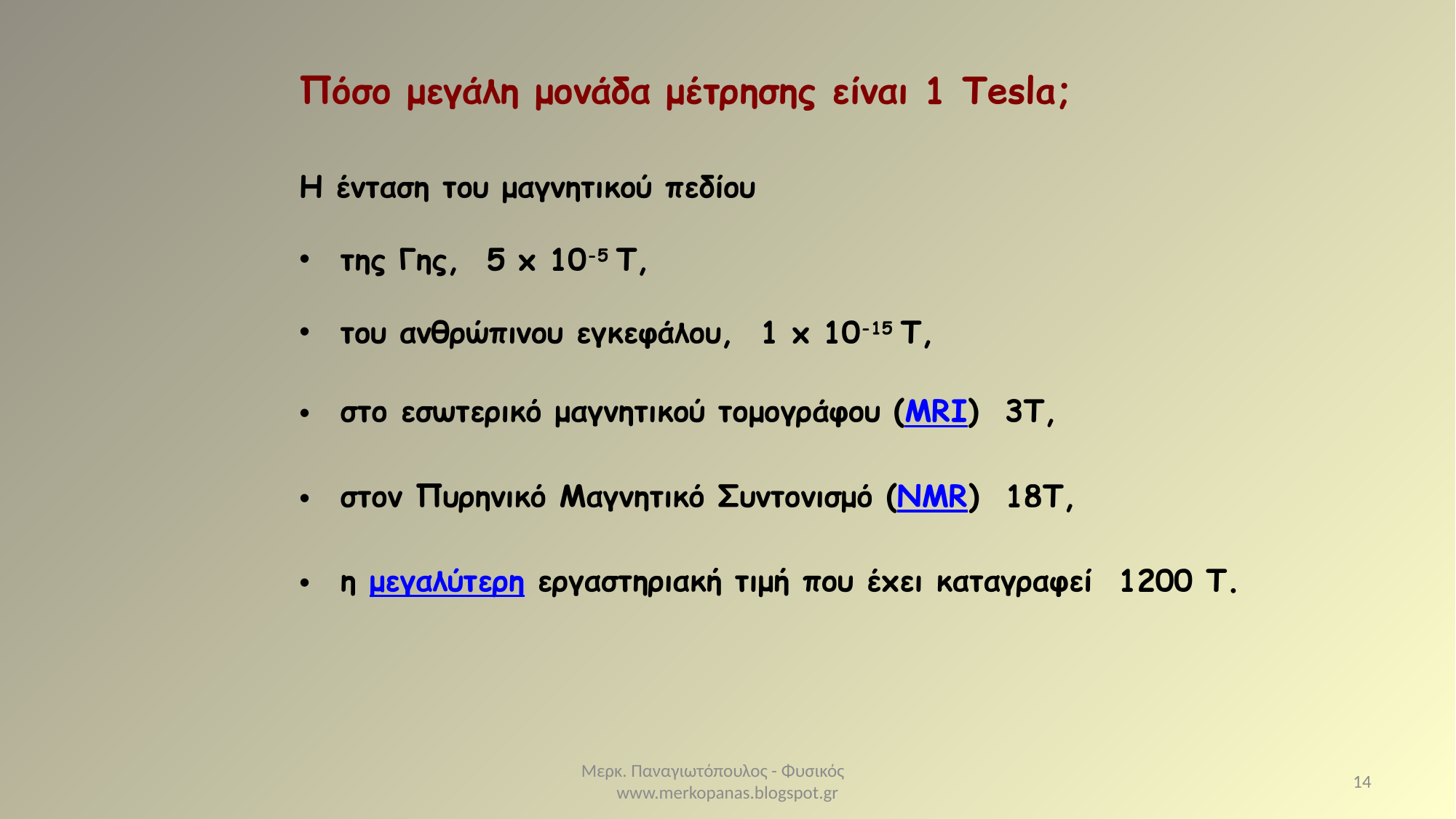

Πόσο μεγάλη μονάδα μέτρησης είναι 1 Tesla;
Η ένταση του μαγνητικού πεδίου
της Γης,  5 x 10-5 T,
του ανθρώπινου εγκεφάλου,  1 x 10-15 T,
στο εσωτερικό μαγνητικού τομογράφου (MRI)  3Τ,
στον Πυρηνικό Μαγνητικό Συντονισμό (NMR)  18Τ,
η μεγαλύτερη εργαστηριακή τιμή που έχει καταγραφεί  1200 Τ.
Μερκ. Παναγιωτόπουλος - Φυσικός        www.merkopanas.blogspot.gr
14